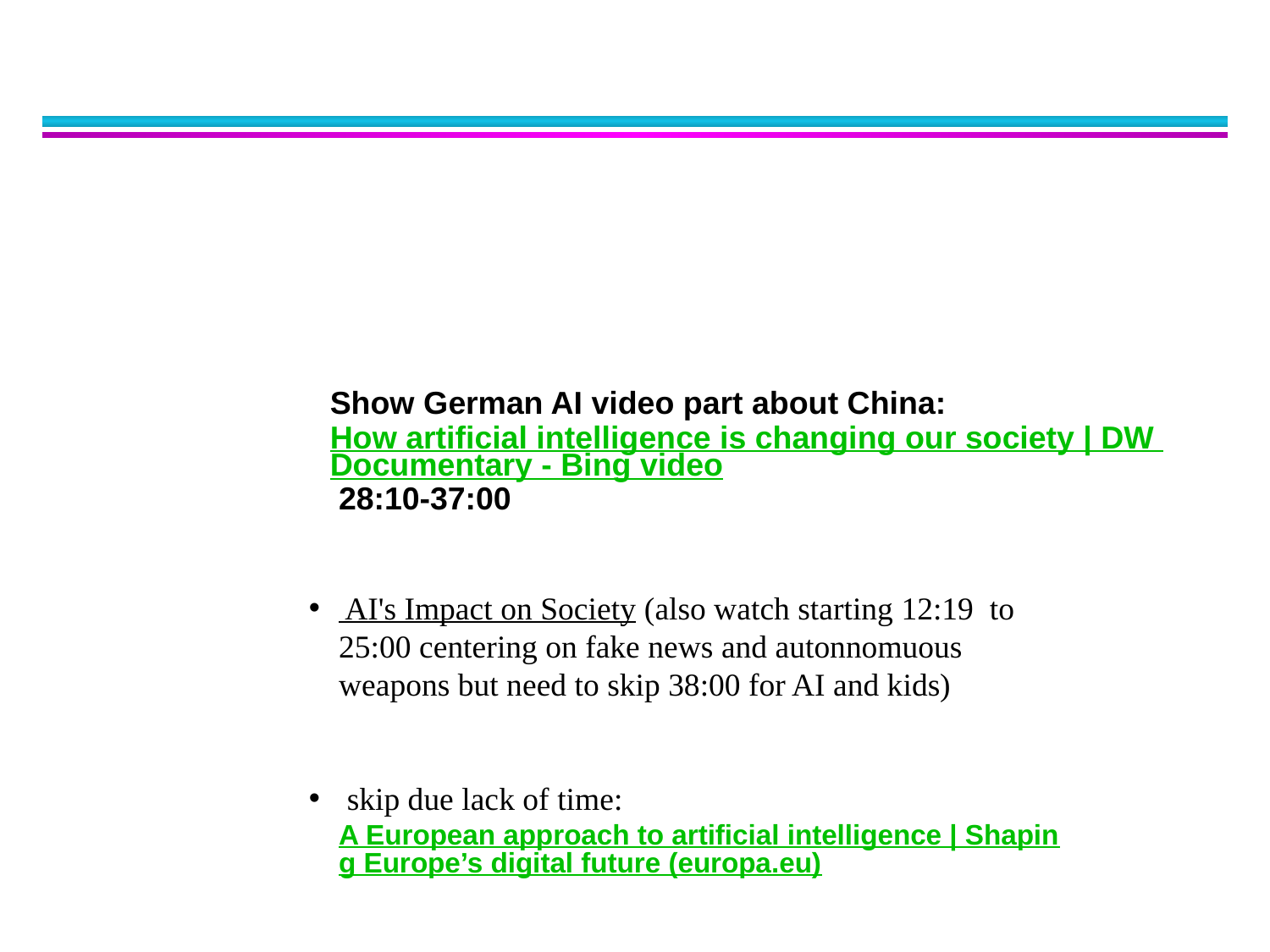

Show German AI video part about China: How artificial intelligence is changing our society | DW Documentary - Bing video
 28:10-37:00

 AI's Impact on Society (also watch starting 12:19  to 25:00 centering on fake news and autonnomuous weapons but need to skip 38:00 for AI and kids)

 skip due lack of time: A European approach to artificial intelligence | Shaping Europe’s digital future (europa.eu)